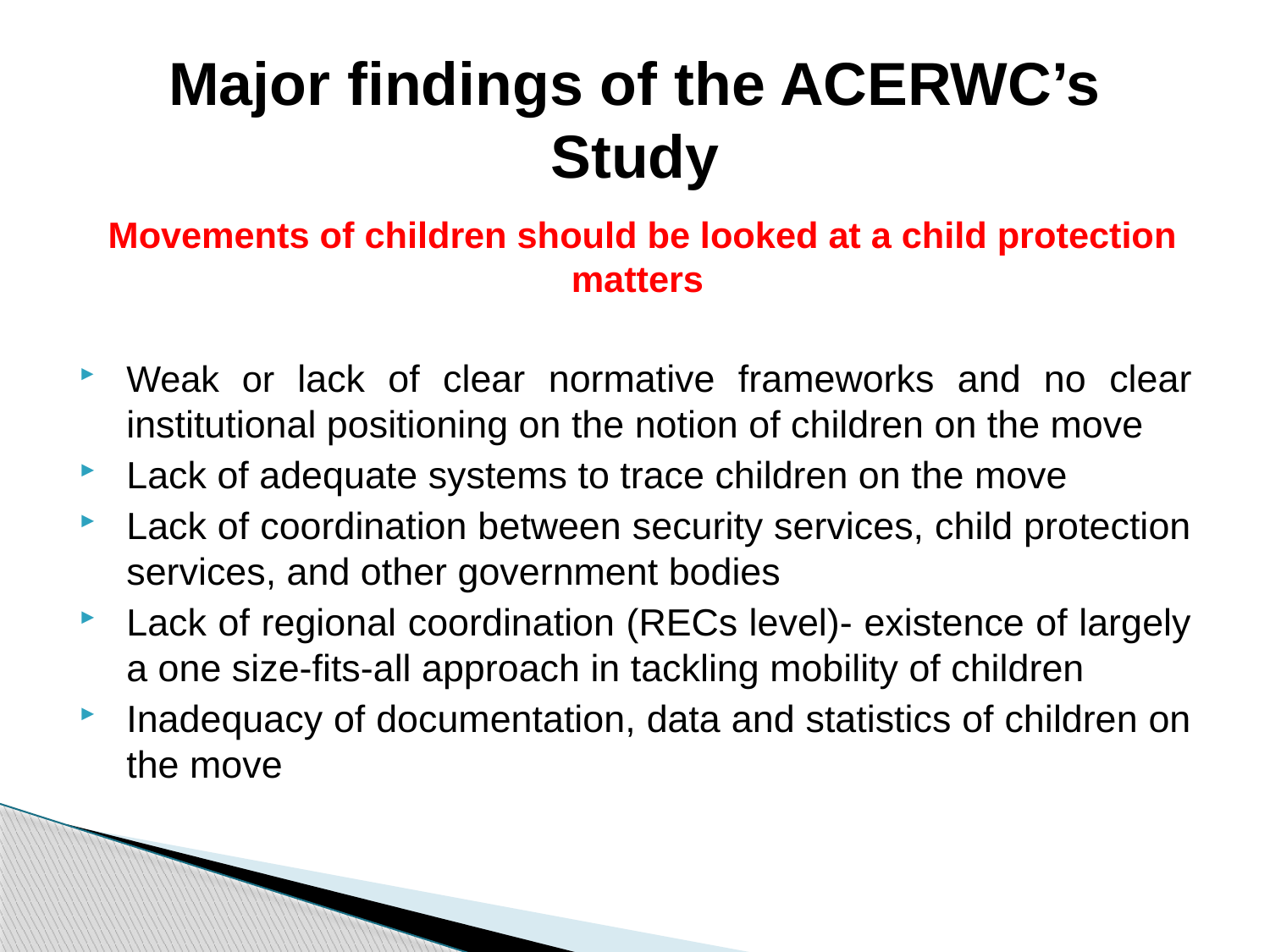

# Major findings of the ACERWC’s Study
Movements of children should be looked at a child protection matters

Weak or lack of clear normative frameworks and no clear institutional positioning on the notion of children on the move
Lack of adequate systems to trace children on the move
Lack of coordination between security services, child protection services, and other government bodies
Lack of regional coordination (RECs level)- existence of largely a one size-fits-all approach in tackling mobility of children
Inadequacy of documentation, data and statistics of children on the move